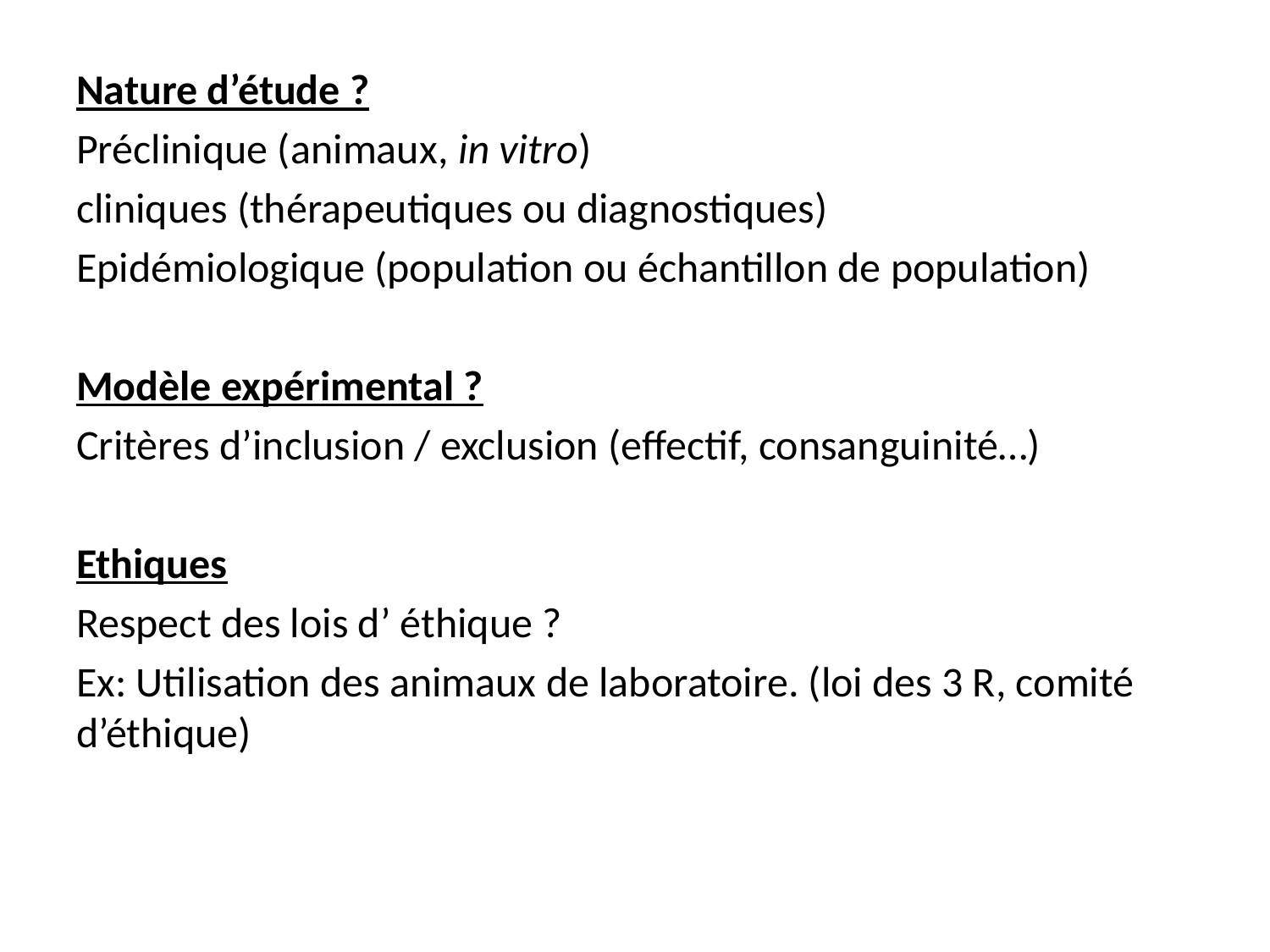

Nature d’étude ?
Préclinique (animaux, in vitro)
cliniques (thérapeutiques ou diagnostiques)
Epidémiologique (population ou échantillon de population)

Modèle expérimental ?
Critères d’inclusion / exclusion (effectif, consanguinité…)

Ethiques
Respect des lois d’ éthique ?
Ex: Utilisation des animaux de laboratoire. (loi des 3 R, comité d’éthique)